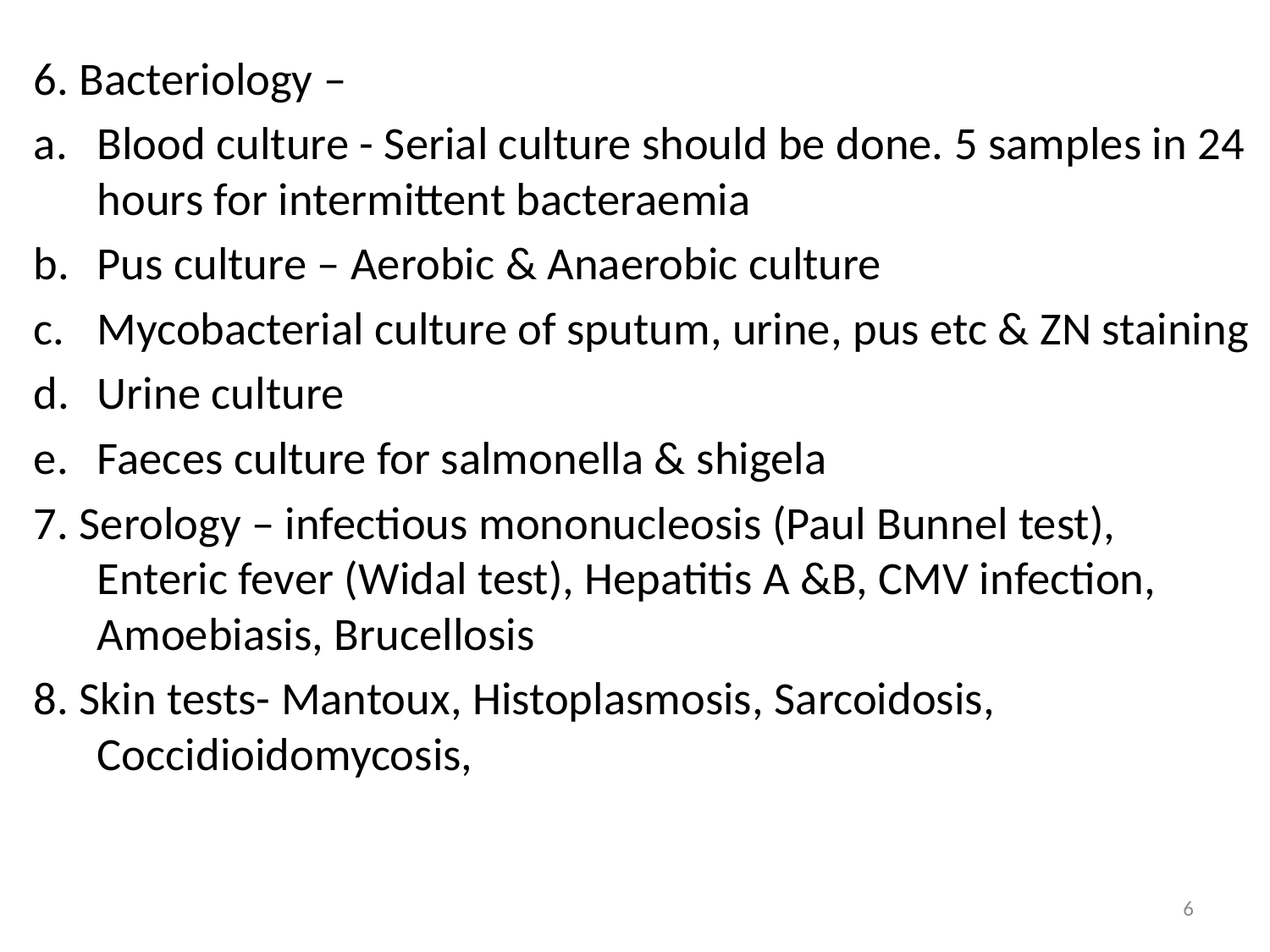

6. Bacteriology –
Blood culture - Serial culture should be done. 5 samples in 24 hours for intermittent bacteraemia
Pus culture – Aerobic & Anaerobic culture
Mycobacterial culture of sputum, urine, pus etc & ZN staining
Urine culture
Faeces culture for salmonella & shigela
7. Serology – infectious mononucleosis (Paul Bunnel test), Enteric fever (Widal test), Hepatitis A &B, CMV infection, Amoebiasis, Brucellosis
8. Skin tests- Mantoux, Histoplasmosis, Sarcoidosis, Coccidioidomycosis,

6